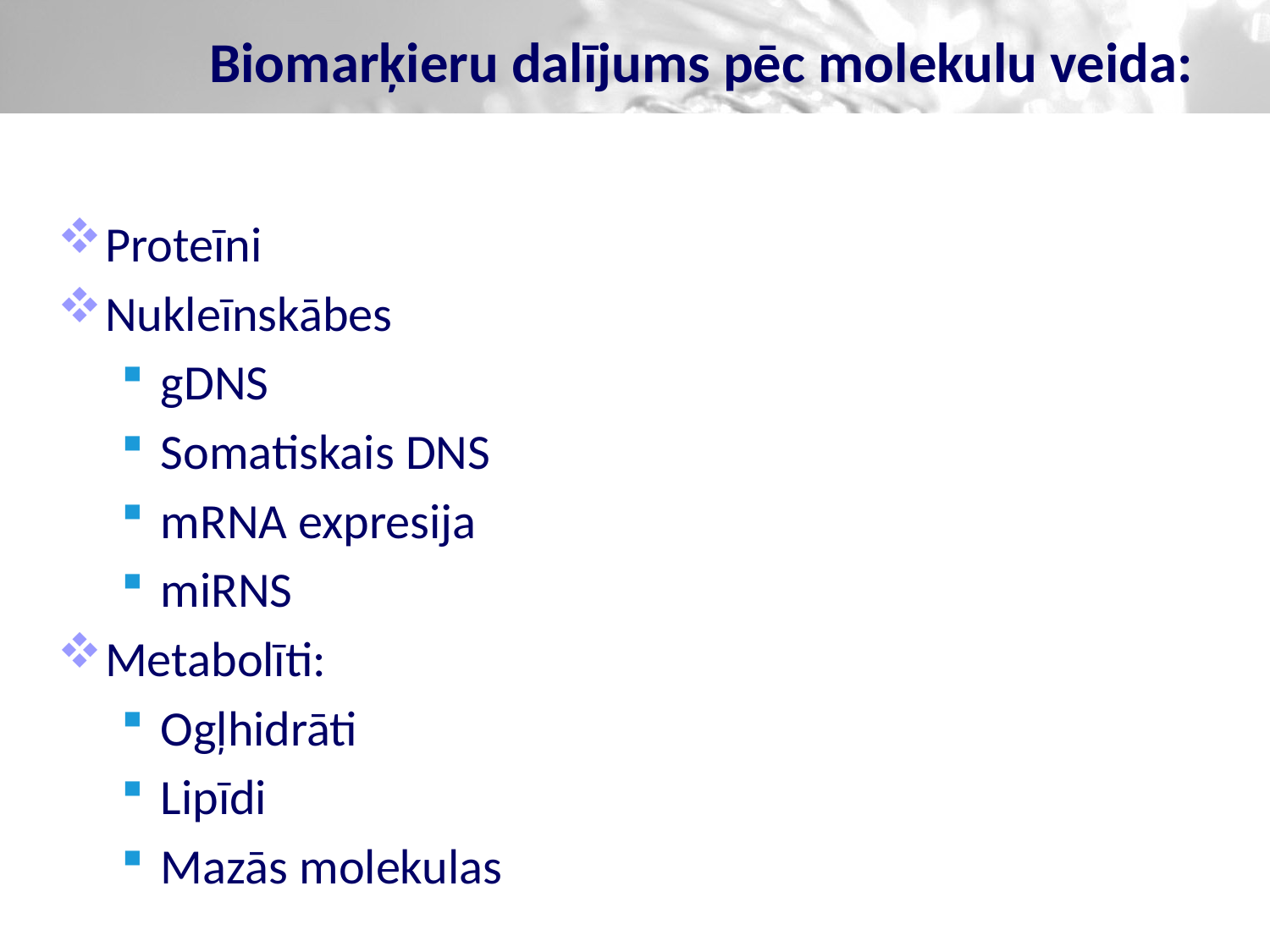

# Biomarķieru dalījums pēc molekulu veida:
Proteīni
Nukleīnskābes
gDNS
Somatiskais DNS
mRNA expresija
miRNS
Metabolīti:
Ogļhidrāti
Lipīdi
Mazās molekulas